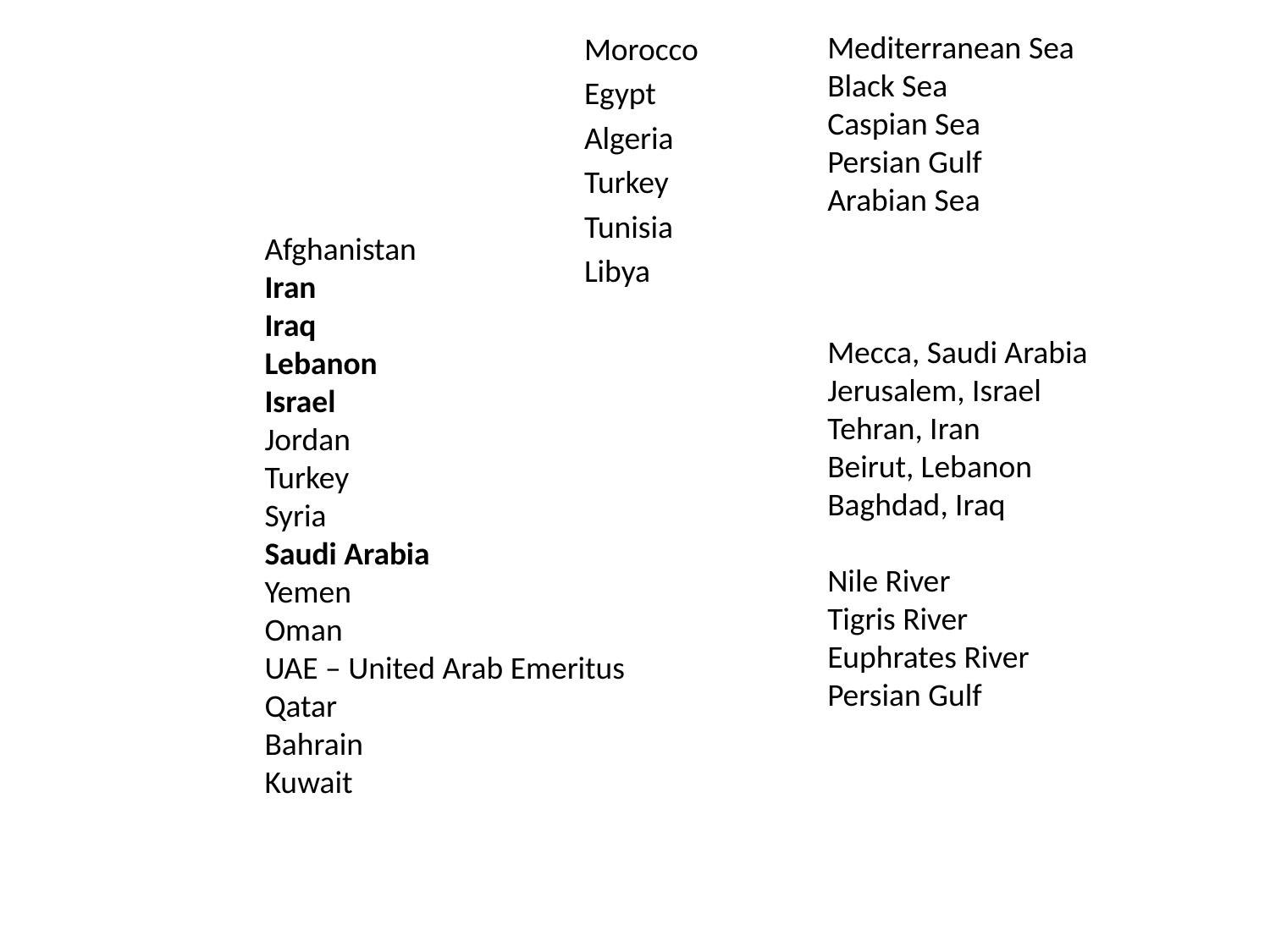

Mediterranean Sea
Black Sea
Caspian Sea
Persian Gulf
Arabian Sea

Mecca, Saudi Arabia
Jerusalem, Israel
Tehran, Iran
Beirut, Lebanon
Baghdad, Iraq

Nile River
Tigris River
Euphrates River
Persian Gulf

Morocco
Egypt
Algeria
Turkey
Tunisia
Libya

Afghanistan
Iran
Iraq
Lebanon
Israel
Jordan
Turkey
Syria
Saudi Arabia
Yemen
Oman
UAE – United Arab Emeritus
Qatar
Bahrain
Kuwait